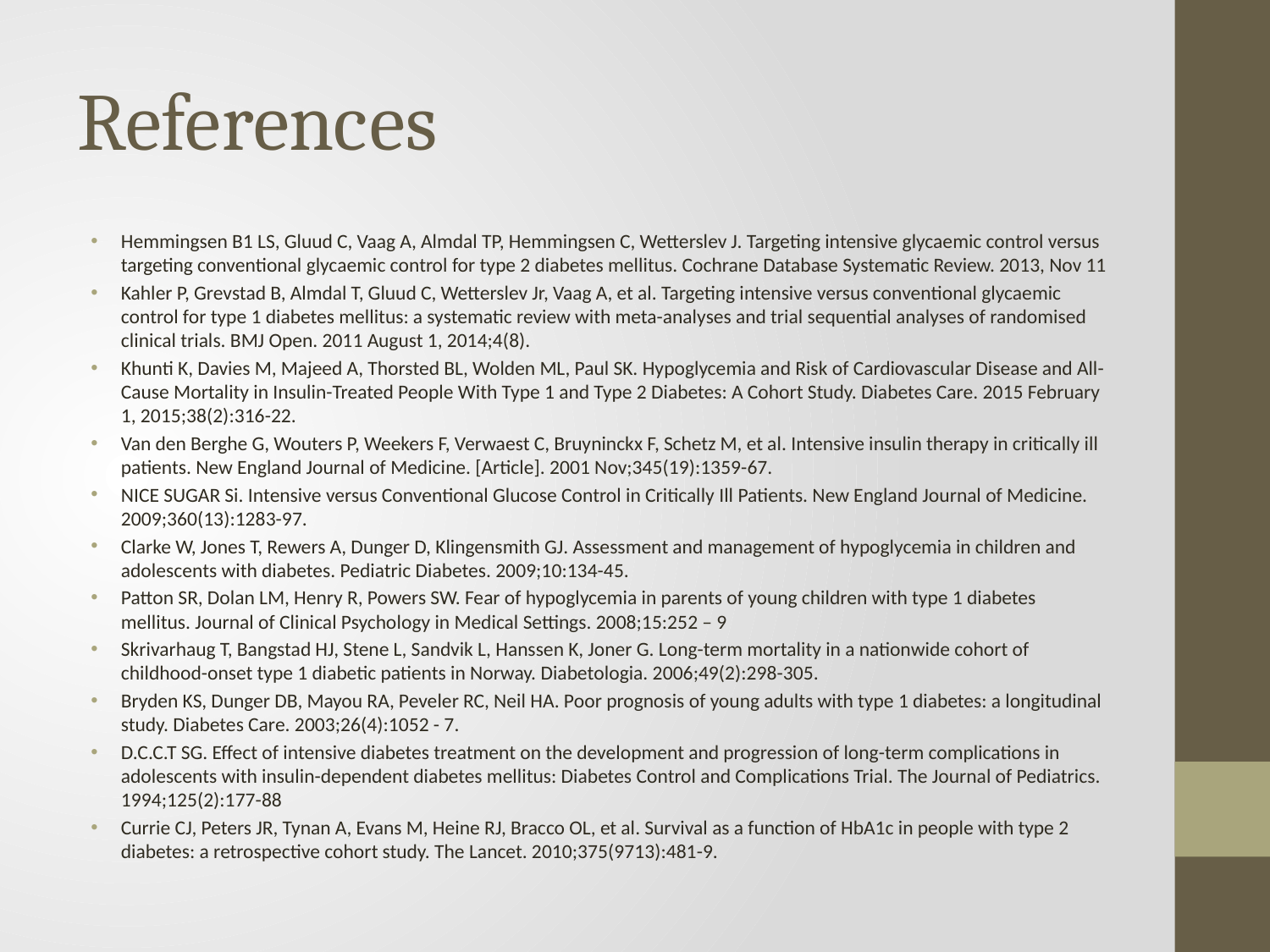

# References
Hemmingsen B1 LS, Gluud C, Vaag A, Almdal TP, Hemmingsen C, Wetterslev J. Targeting intensive glycaemic control versus targeting conventional glycaemic control for type 2 diabetes mellitus. Cochrane Database Systematic Review. 2013, Nov 11
Kahler P, Grevstad B, Almdal T, Gluud C, Wetterslev Jr, Vaag A, et al. Targeting intensive versus conventional glycaemic control for type 1 diabetes mellitus: a systematic review with meta-analyses and trial sequential analyses of randomised clinical trials. BMJ Open. 2011 August 1, 2014;4(8).
Khunti K, Davies M, Majeed A, Thorsted BL, Wolden ML, Paul SK. Hypoglycemia and Risk of Cardiovascular Disease and All-Cause Mortality in Insulin-Treated People With Type 1 and Type 2 Diabetes: A Cohort Study. Diabetes Care. 2015 February 1, 2015;38(2):316-22.
Van den Berghe G, Wouters P, Weekers F, Verwaest C, Bruyninckx F, Schetz M, et al. Intensive insulin therapy in critically ill patients. New England Journal of Medicine. [Article]. 2001 Nov;345(19):1359-67.
NICE SUGAR Si. Intensive versus Conventional Glucose Control in Critically Ill Patients. New England Journal of Medicine. 2009;360(13):1283-97.
Clarke W, Jones T, Rewers A, Dunger D, Klingensmith GJ. Assessment and management of hypoglycemia in children and adolescents with diabetes. Pediatric Diabetes. 2009;10:134-45.
Patton SR, Dolan LM, Henry R, Powers SW. Fear of hypoglycemia in parents of young children with type 1 diabetes mellitus. Journal of Clinical Psychology in Medical Settings. 2008;15:252 – 9
Skrivarhaug T, Bangstad HJ, Stene L, Sandvik L, Hanssen K, Joner G. Long-term mortality in a nationwide cohort of childhood-onset type 1 diabetic patients in Norway. Diabetologia. 2006;49(2):298-305.
Bryden KS, Dunger DB, Mayou RA, Peveler RC, Neil HA. Poor prognosis of young adults with type 1 diabetes: a longitudinal study. Diabetes Care. 2003;26(4):1052 - 7.
D.C.C.T SG. Effect of intensive diabetes treatment on the development and progression of long-term complications in adolescents with insulin-dependent diabetes mellitus: Diabetes Control and Complications Trial. The Journal of Pediatrics. 1994;125(2):177-88
Currie CJ, Peters JR, Tynan A, Evans M, Heine RJ, Bracco OL, et al. Survival as a function of HbA1c in people with type 2 diabetes: a retrospective cohort study. The Lancet. 2010;375(9713):481-9.